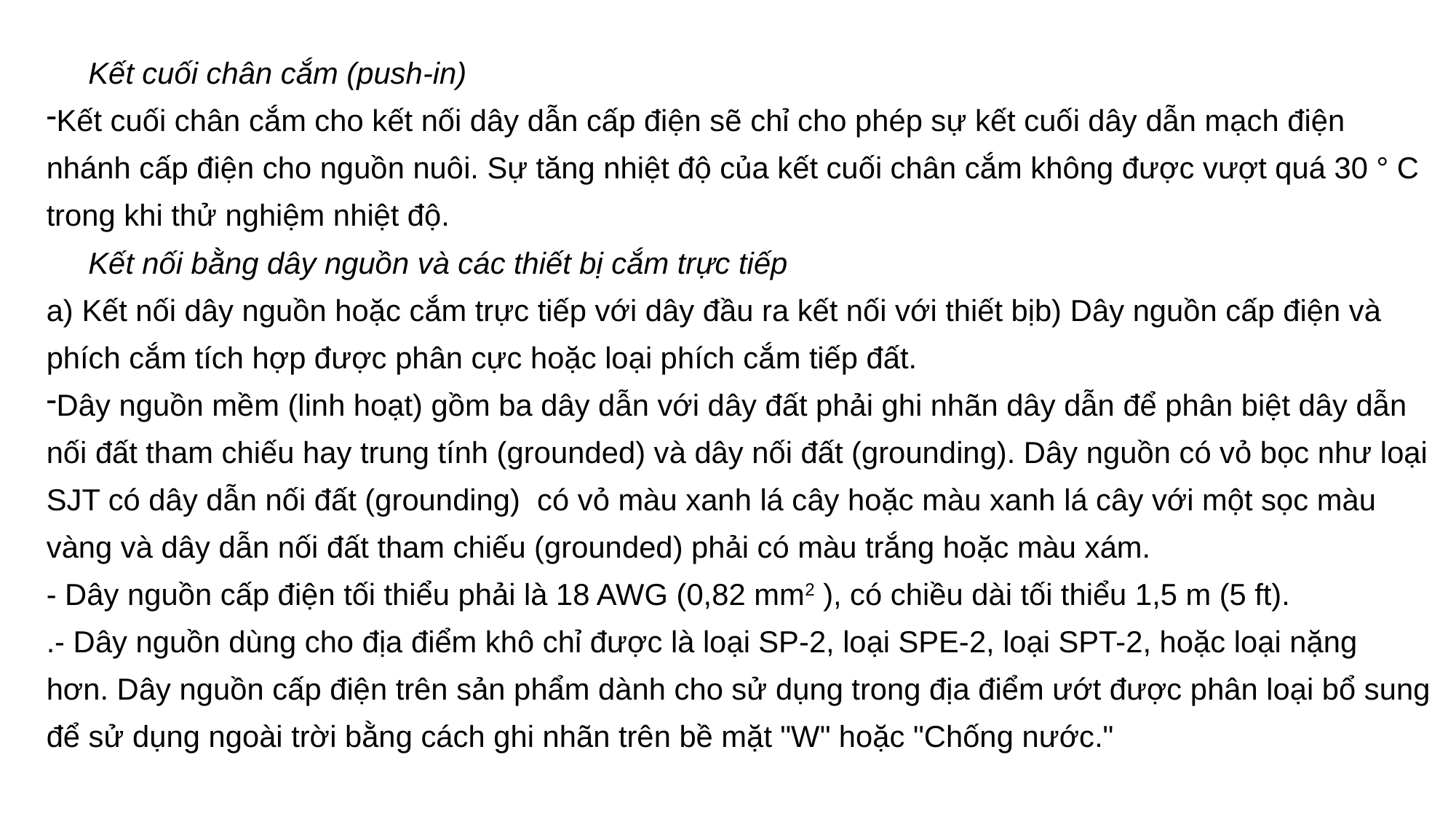

Kết cuối chân cắm (push-in)
Kết cuối chân cắm cho kết nối dây dẫn cấp điện sẽ chỉ cho phép sự kết cuối dây dẫn mạch điện nhánh cấp điện cho nguồn nuôi. Sự tăng nhiệt độ của kết cuối chân cắm không được vượt quá 30 ° C trong khi thử nghiệm nhiệt độ.
     Kết nối bằng dây nguồn và các thiết bị cắm trực tiếp
a) Kết nối dây nguồn hoặc cắm trực tiếp với dây đầu ra kết nối với thiết bịb) Dây nguồn cấp điện và phích cắm tích hợp được phân cực hoặc loại phích cắm tiếp đất.
Dây nguồn mềm (linh hoạt) gồm ba dây dẫn với dây đất phải ghi nhãn dây dẫn để phân biệt dây dẫn nối đất tham chiếu hay trung tính (grounded) và dây nối đất (grounding). Dây nguồn có vỏ bọc như loại SJT có dây dẫn nối đất (grounding)  có vỏ màu xanh lá cây hoặc màu xanh lá cây với một sọc màu vàng và dây dẫn nối đất tham chiếu (grounded) phải có màu trắng hoặc màu xám.
- Dây nguồn cấp điện tối thiểu phải là 18 AWG (0,82 mm2 ), có chiều dài tối thiểu 1,5 m (5 ft).
.- Dây nguồn dùng cho địa điểm khô chỉ được là loại SP-2, loại SPE-2, loại SPT-2, hoặc loại nặng hơn. Dây nguồn cấp điện trên sản phẩm dành cho sử dụng trong địa điểm ướt được phân loại bổ sung để sử dụng ngoài trời bằng cách ghi nhãn trên bề mặt "W" hoặc "Chống nước."